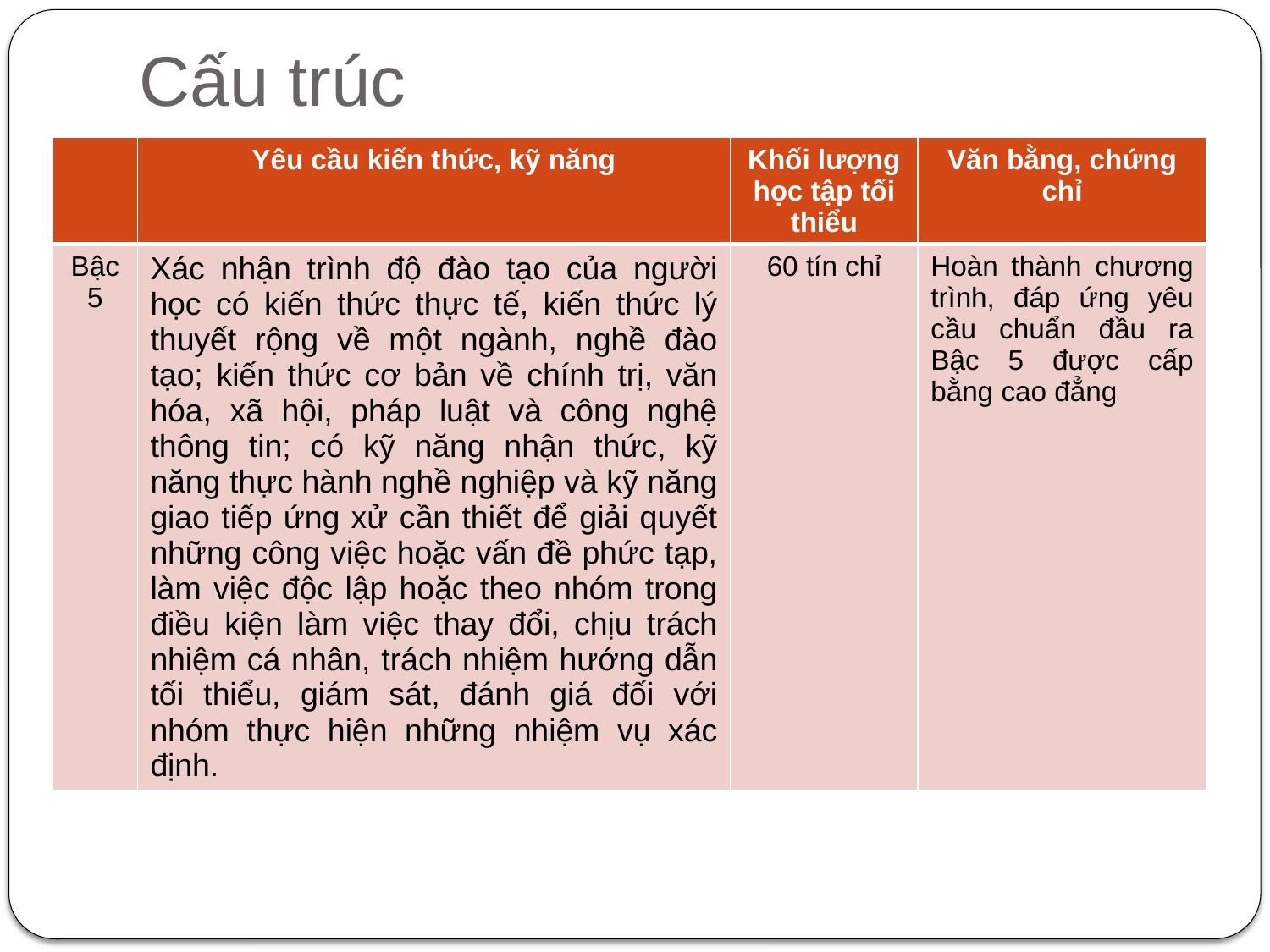

# Cấu trúc
|  | Yêu cầu kiến thức, kỹ năng | Khối lượng học tập tối thiểu | Văn bằng, chứng chỉ |
| --- | --- | --- | --- |
| Bậc 5 | Xác nhận trình độ đào tạo của người học có kiến thức thực tế, kiến thức lý thuyết rộng về một ngành, nghề đào tạo; kiến thức cơ bản về chính trị, văn hóa, xã hội, pháp luật và công nghệ thông tin; có kỹ năng nhận thức, kỹ năng thực hành nghề nghiệp và kỹ năng giao tiếp ứng xử cần thiết để giải quyết những công việc hoặc vấn đề phức tạp, làm việc độc lập hoặc theo nhóm trong điều kiện làm việc thay đổi, chịu trách nhiệm cá nhân, trách nhiệm hướng dẫn tối thiểu, giám sát, đánh giá đối với nhóm thực hiện những nhiệm vụ xác định. | 60 tín chỉ | Hoàn thành chương trình, đáp ứng yêu cầu chuẩn đầu ra Bậc 5 được cấp bằng cao đẳng |